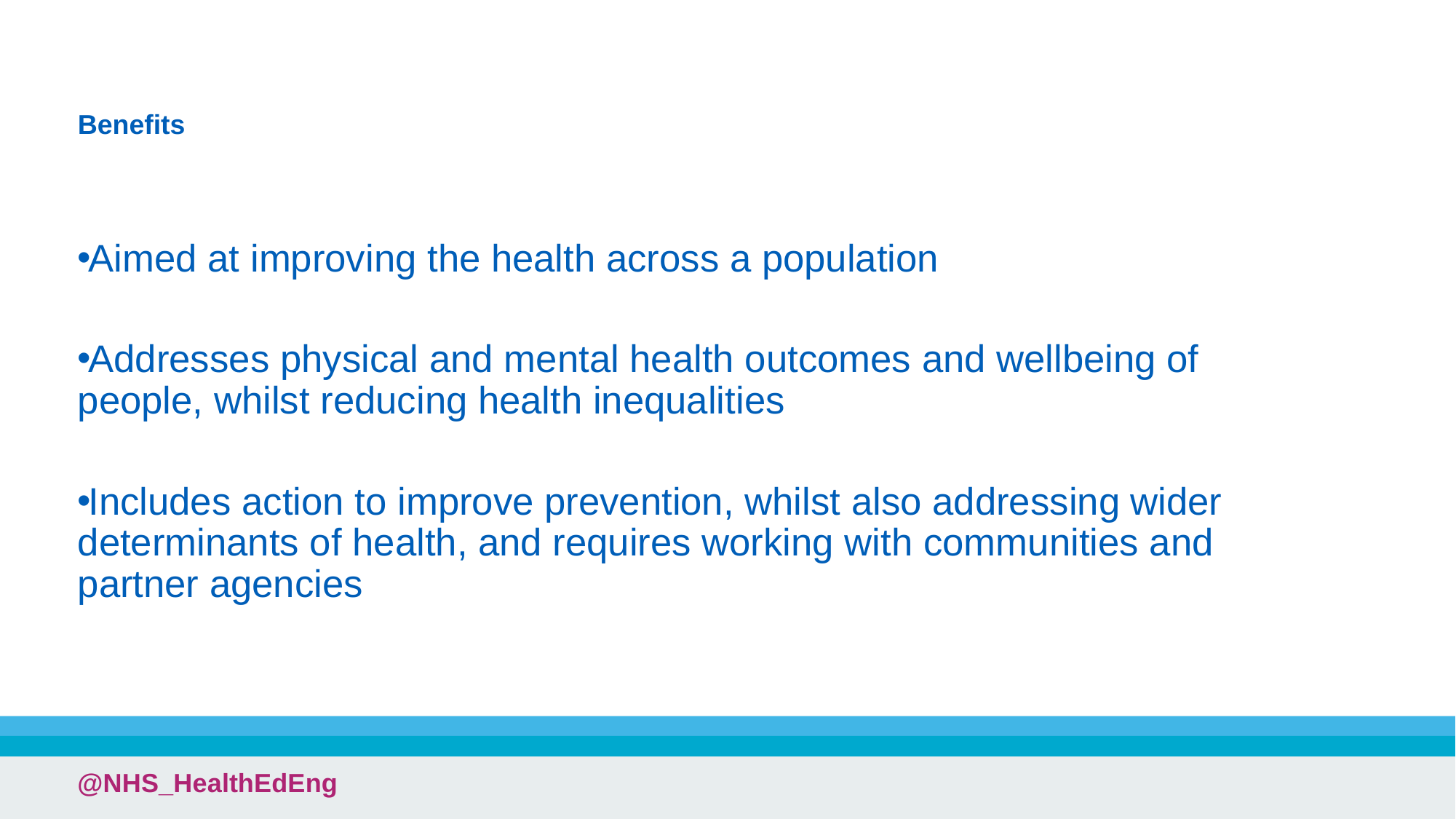

# Benefits
Aimed at improving the health across a population

Addresses physical and mental health outcomes and wellbeing of people, whilst reducing health inequalities

Includes action to improve prevention, whilst also addressing wider determinants of health, and requires working with communities and partner agencies